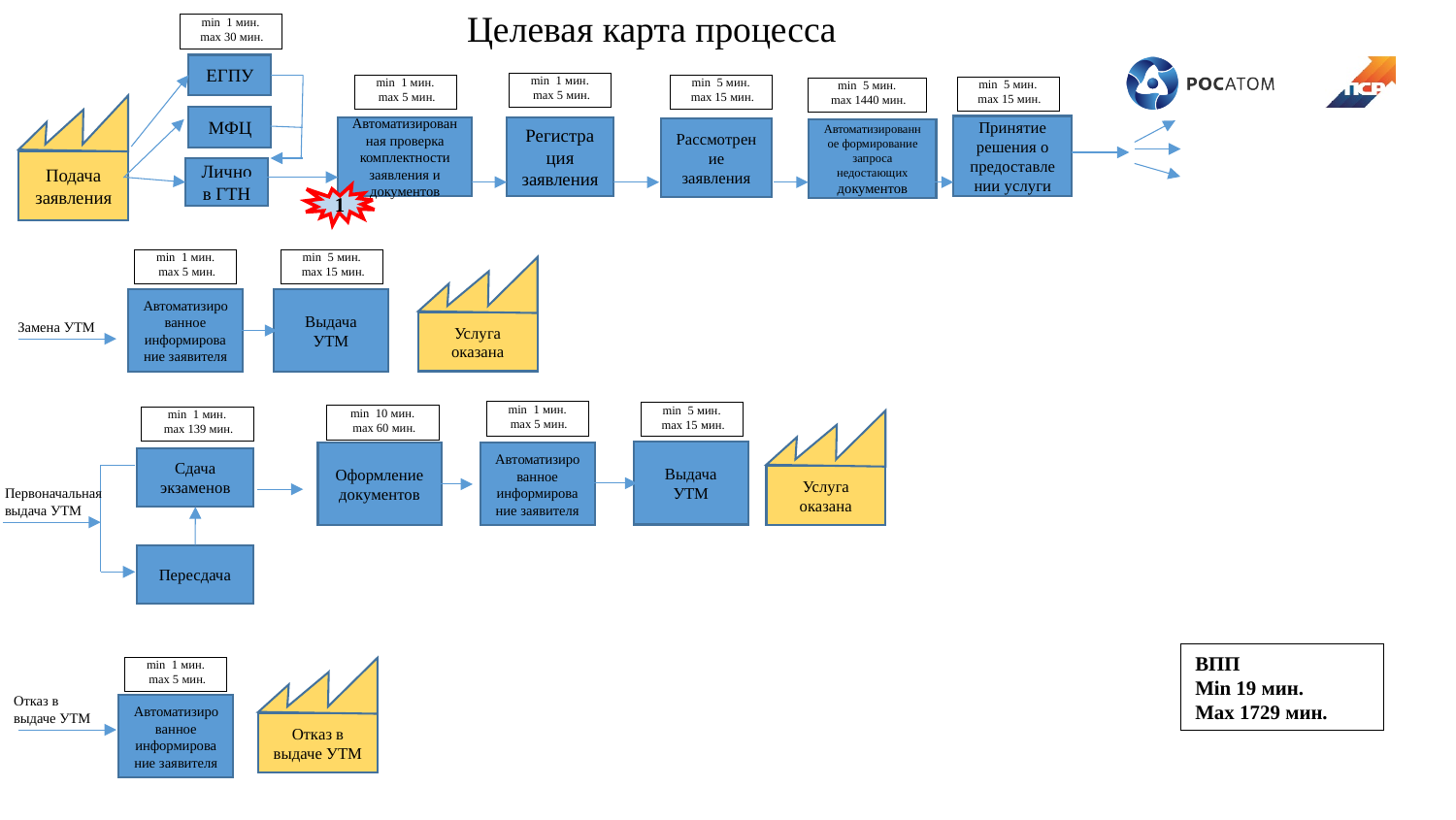

Целевая карта процесса

min  1 мин.
 max 30 мин.

ЕГПУ

min  1 мин.
 max 5 мин.

min  1 мин.
 max 5 мин.

min  5 мин.
 max 15 мин.

min  5 мин.
 max 15 мин.

min  5 мин.
 max 1440 мин.

Подача заявления
МФЦ
Принятие решения о предоставлении услуги
Автоматизированная проверка комплектности заявления и документов
Регистрация заявления
Рассмотрение заявления
Автоматизированное формирование запроса недостающих документов
Лично в ГТН
1

min  1 мин.
 max 5 мин.

min  5 мин.
 max 15 мин.

Услуга оказана
Выдача УТМ
Автоматизированное информирование заявителя
Замена УТМ

min  1 мин.
 max 5 мин.

min  5 мин.
 max 15 мин.

min  10 мин.
 max 60 мин.

min  1 мин.
 max 139 мин.

Услуга оказана
Выдача УТМ
Оформление документов
Автоматизированное информирование заявителя
Сдача экзаменов
Первоначальная выдача УТМ
Пересдача
ВПП
Min 19 мин.
Max 1729 мин.

min  1 мин.
 max 5 мин.

Отказ в выдаче УТМ
Отказ в выдаче УТМ
Автоматизированное информирование заявителя